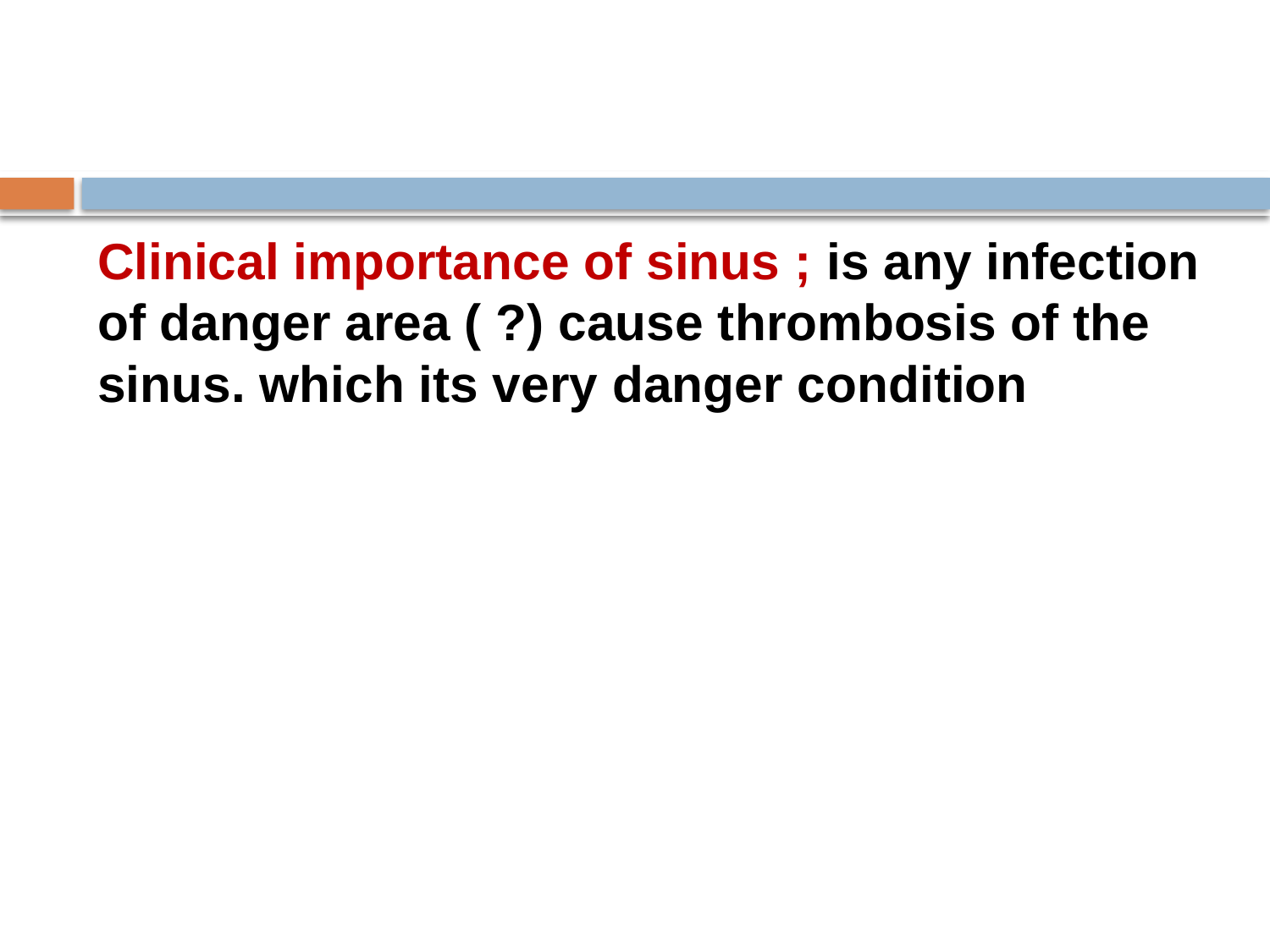

#
Clinical importance of sinus ; is any infection of danger area ( ?) cause thrombosis of the sinus. which its very danger condition